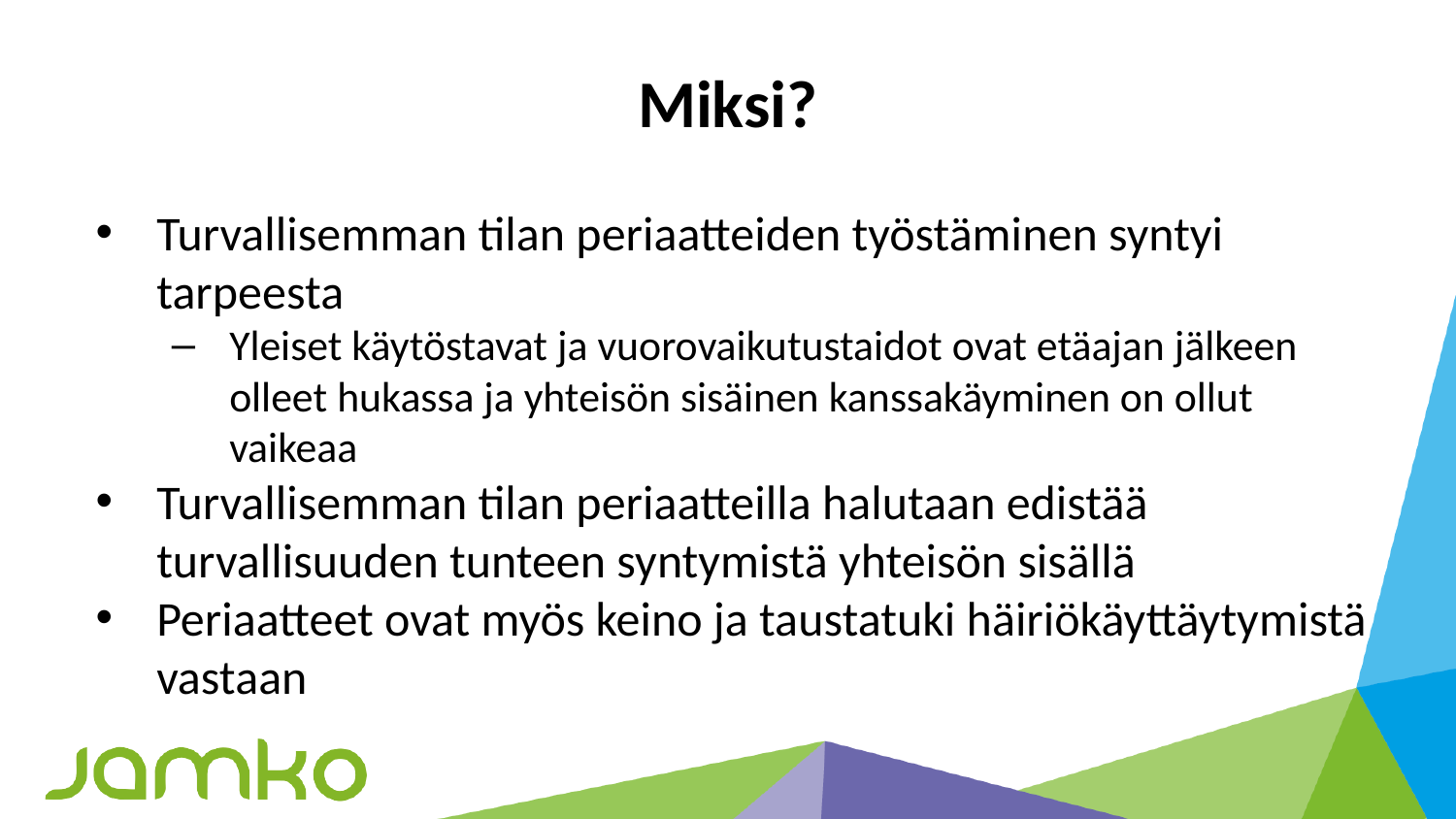

# Miksi?
Turvallisemman tilan periaatteiden työstäminen syntyi tarpeesta
Yleiset käytöstavat ja vuorovaikutustaidot ovat etäajan jälkeen olleet hukassa ja yhteisön sisäinen kanssakäyminen on ollut vaikeaa
Turvallisemman tilan periaatteilla halutaan edistää turvallisuuden tunteen syntymistä yhteisön sisällä
Periaatteet ovat myös keino ja taustatuki häiriökäyttäytymistä vastaan